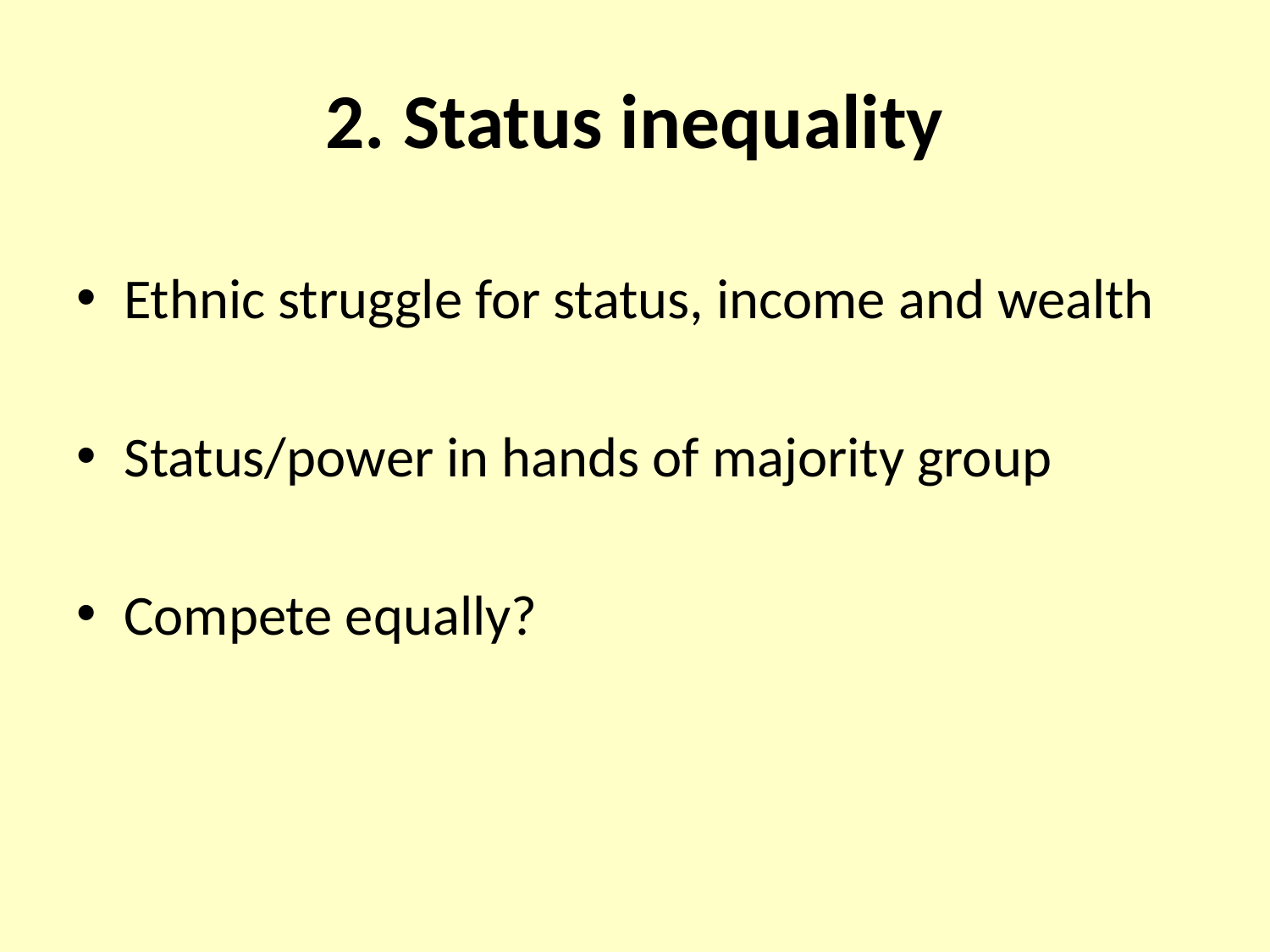

# 2. Status inequality
Ethnic struggle for status, income and wealth

Status/power in hands of majority group

Compete equally?